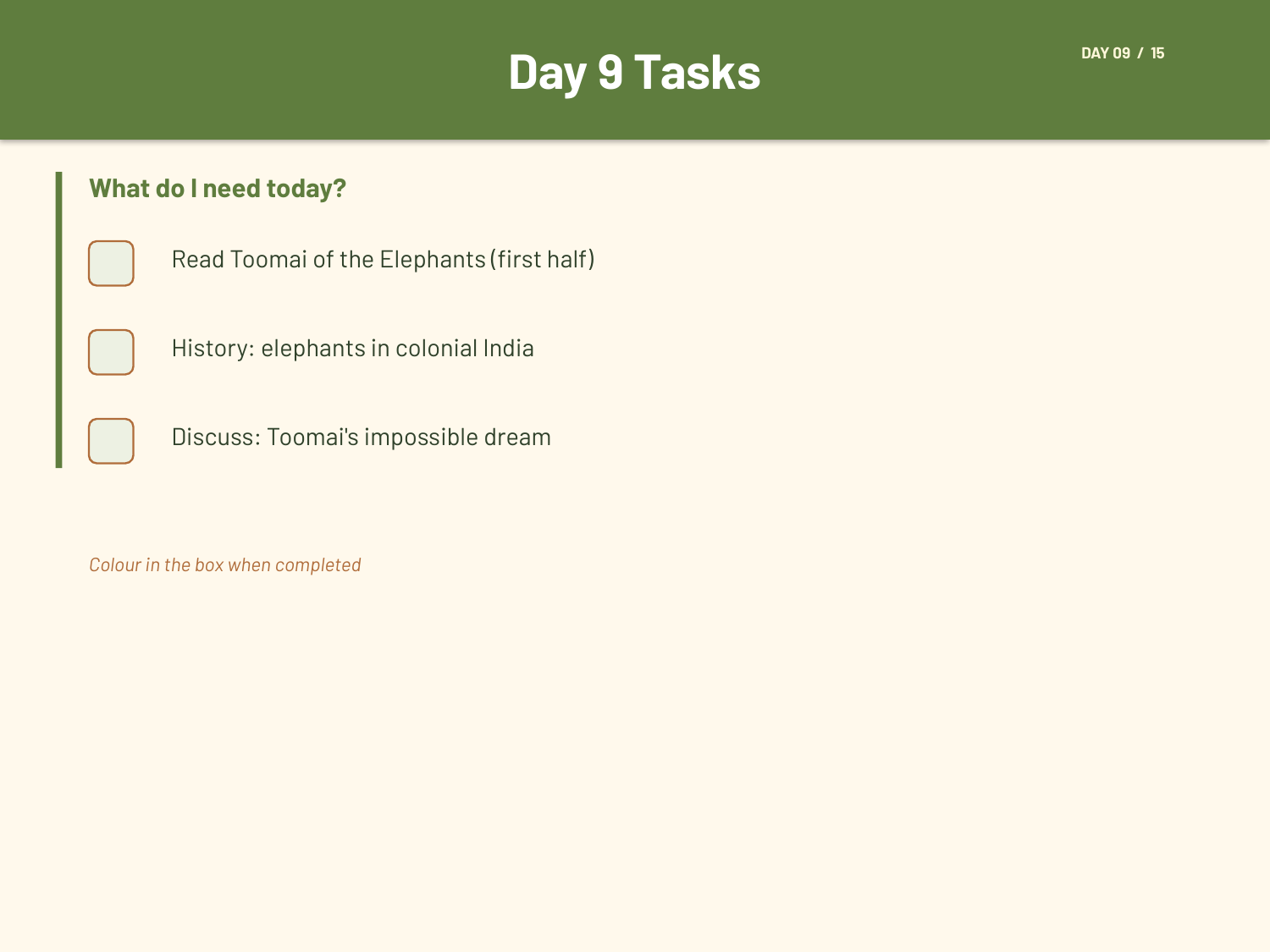

Day 9 Tasks
DAY 09  /  15
What do I need today?

Read Toomai of the Elephants (first half)

History: elephants in colonial India

Discuss: Toomai's impossible dream

Colour in the box when completed